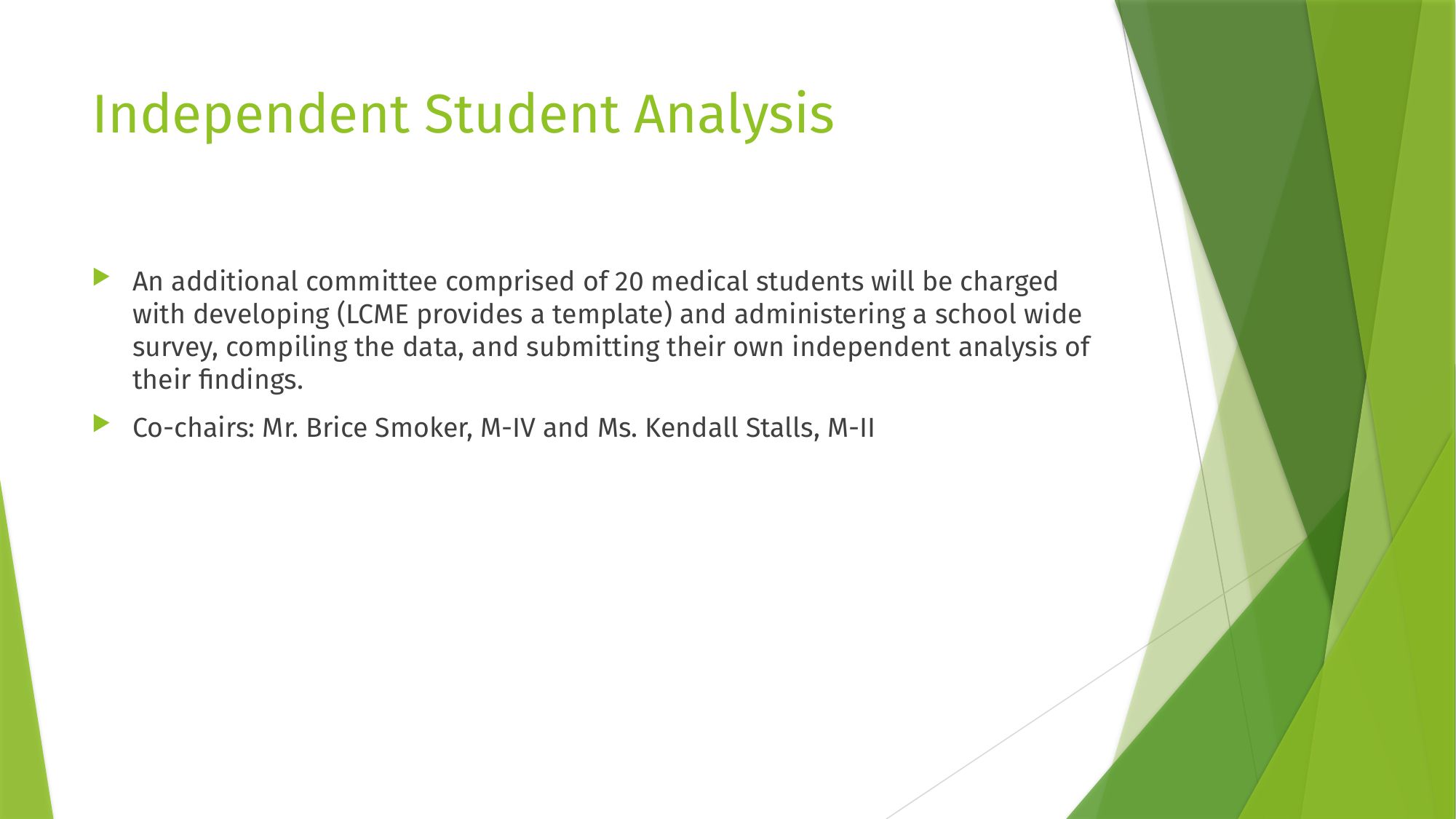

# Independent Student Analysis
An additional committee comprised of 20 medical students will be charged with developing (LCME provides a template) and administering a school wide survey, compiling the data, and submitting their own independent analysis of their findings.
Co-chairs: Mr. Brice Smoker, M-IV and Ms. Kendall Stalls, M-II